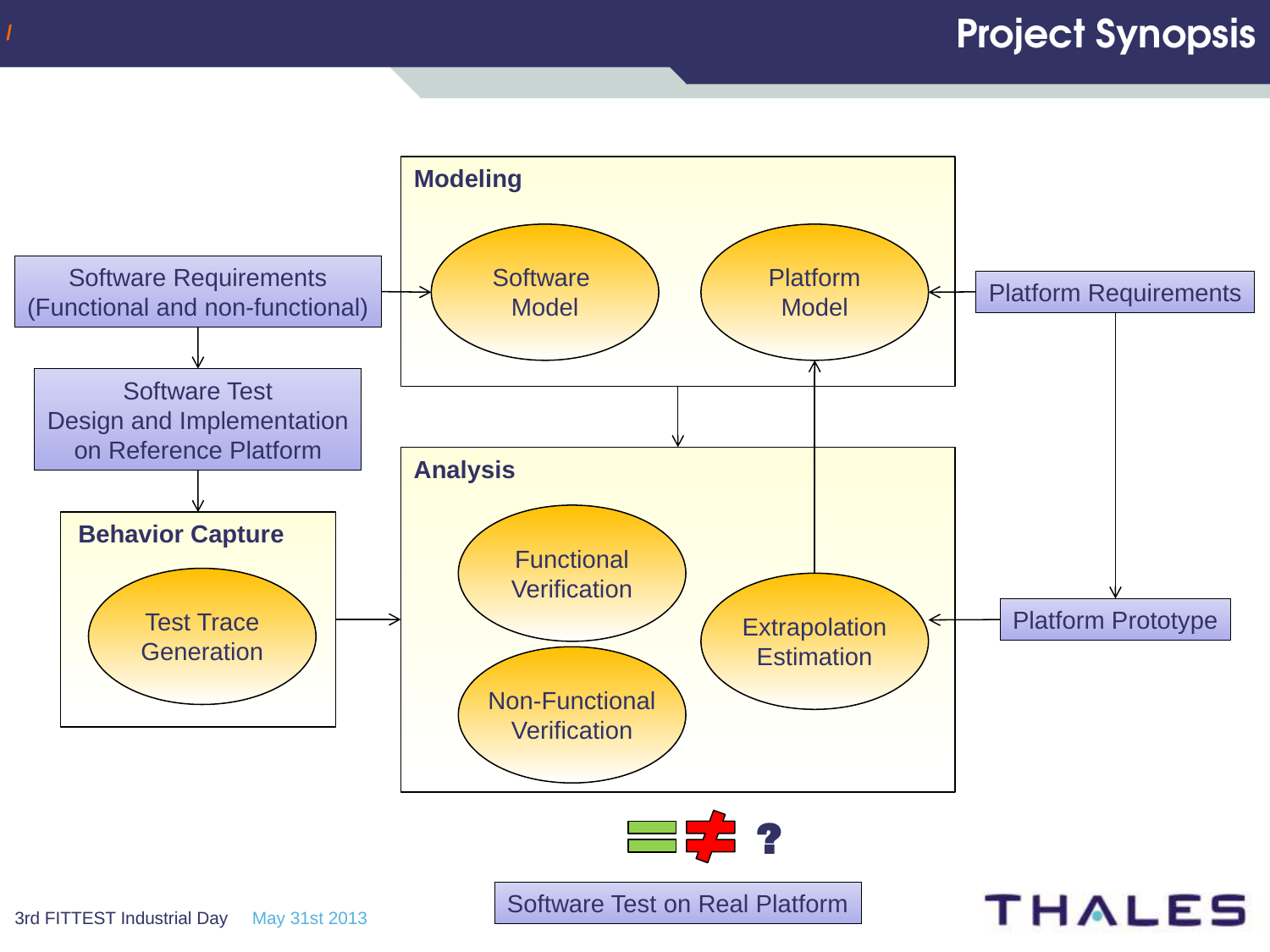

# Project Synopsis

Modeling

Platform
Model

Software
Model
Software Requirements
(Functional and non-functional)
Platform Requirements
Software Test
Design and Implementation
on Reference Platform

Analysis

Functional
Verification

Extrapolation
Estimation

Non-Functional
Verification

Behavior Capture

Test Trace
Generation
Platform Prototype
?

Software Test on Real Platform
3rd FITTEST Industrial Day     May 31st 2013